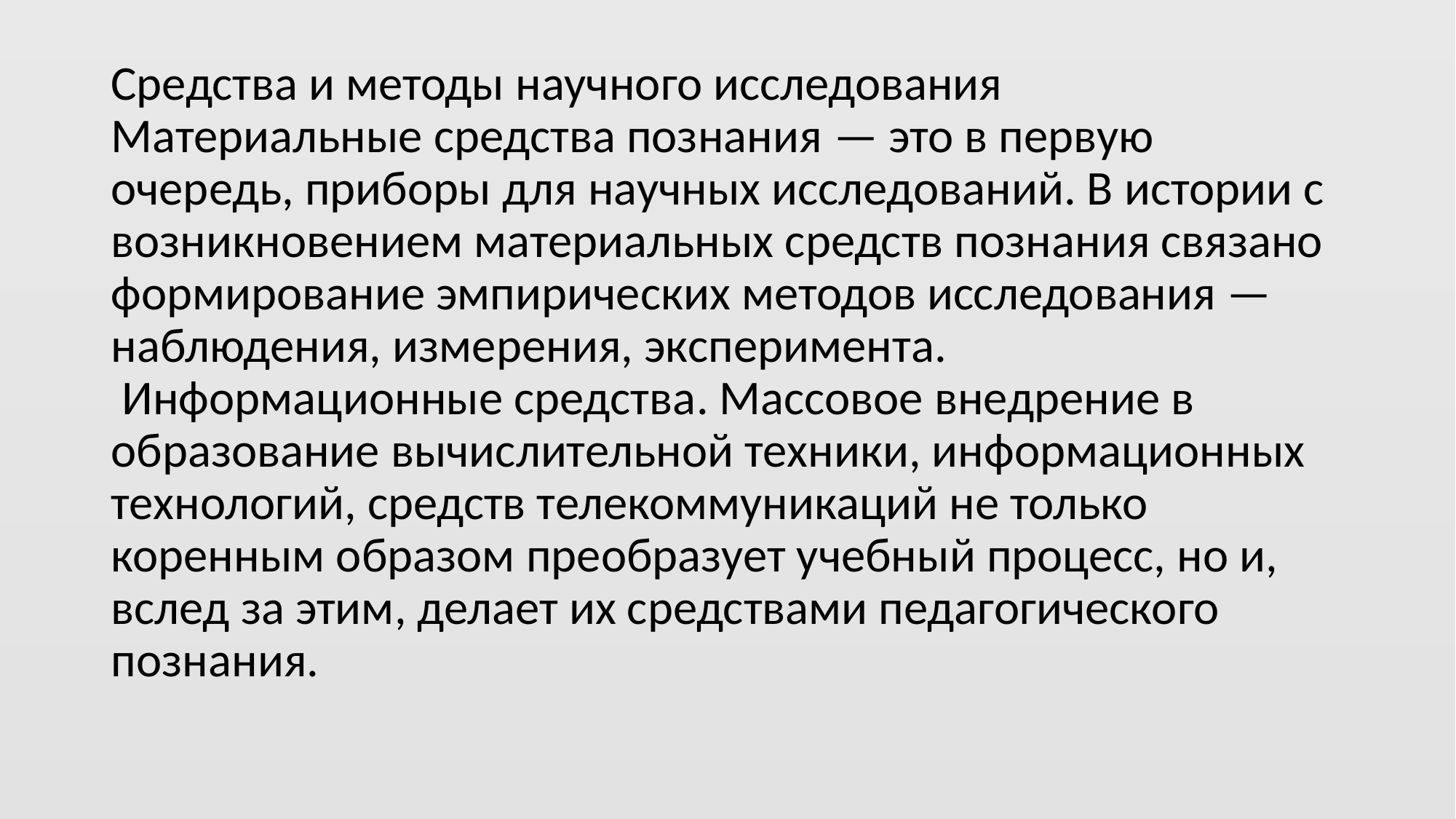

# Средства и методы научного исследования Материальные средства познания — это в первую очередь, приборы для научных исследований. В истории с возникновением материальных средств познания связано формирование эмпирических методов исследования — наблюдения, измерения, эксперимента. Информационные средства. Массовое внедрение в образование вычислительной техники, информационных технологий, средств телекоммуникаций не только коренным образом преобразует учебный процесс, но и, вслед за этим, делает их средствами педагогического познания.